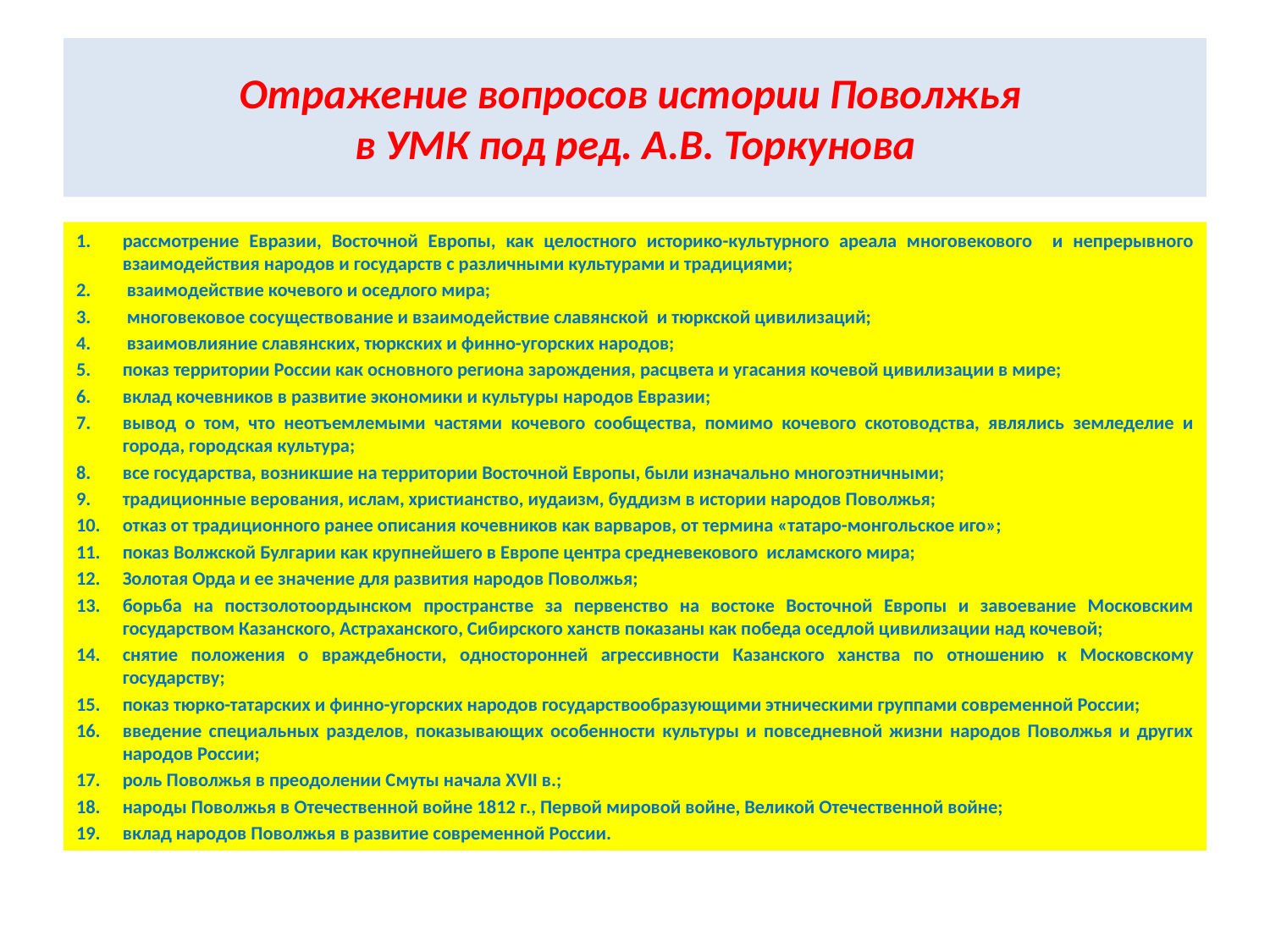

# Отражение вопросов истории Поволжья в УМК под ред. А.В. Торкунова
рассмотрение Евразии, Восточной Европы, как целостного историко-культурного ареала многовекового  и непрерывного взаимодействия народов и государств с различными культурами и традициями;
 взаимодействие кочевого и оседлого мира;
 многовековое сосуществование и взаимодействие славянской  и тюркской цивилизаций;
 взаимовлияние славянских, тюркских и финно-угорских народов;
показ территории России как основного региона зарождения, расцвета и угасания кочевой цивилизации в мире;
вклад кочевников в развитие экономики и культуры народов Евразии;
вывод о том, что неотъемлемыми частями кочевого сообщества, помимо кочевого скотоводства, являлись земледелие и города, городская культура;
все государства, возникшие на территории Восточной Европы, были изначально многоэтничными;
традиционные верования, ислам, христианство, иудаизм, буддизм в истории народов Поволжья;
отказ от традиционного ранее описания кочевников как варваров, от термина «татаро-монгольское иго»;
показ Волжской Булгарии как крупнейшего в Европе центра средневекового  исламского мира;
Золотая Орда и ее значение для развития народов Поволжья;
борьба на постзолотоордынском пространстве за первенство на востоке Восточной Европы и завоевание Московским государством Казанского, Астраханского, Сибирского ханств показаны как победа оседлой цивилизации над кочевой;
снятие положения о враждебности, односторонней агрессивности Казанского ханства по отношению к Московскому государству;
показ тюрко-татарских и финно-угорских народов государствообразующими этническими группами современной России;
введение специальных разделов, показывающих особенности культуры и повседневной жизни народов Поволжья и других народов России;
роль Поволжья в преодолении Смуты начала XVII в.;
народы Поволжья в Отечественной войне 1812 г., Первой мировой войне, Великой Отечественной войне;
вклад народов Поволжья в развитие современной России.